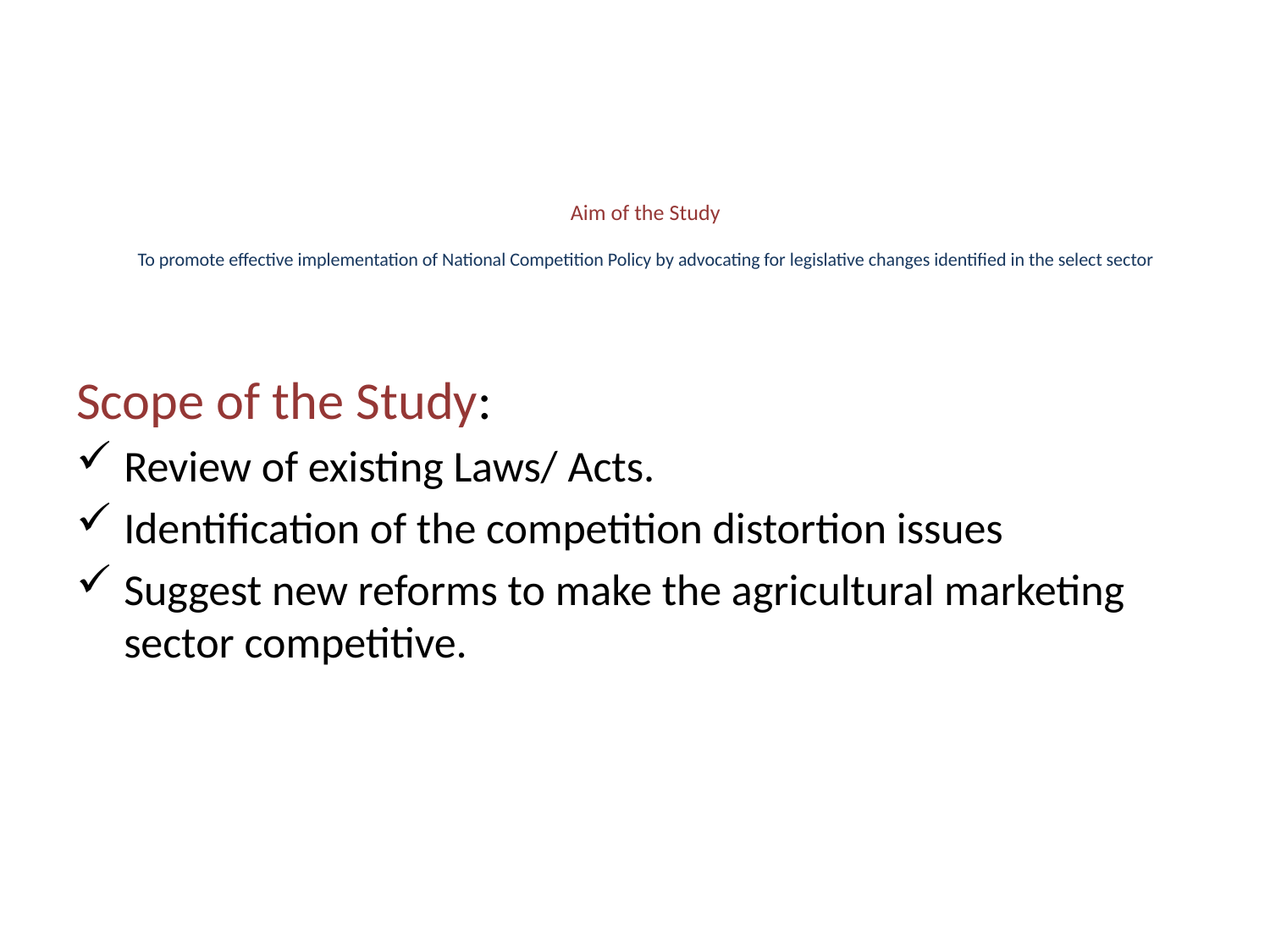

# Aim of the Study To promote effective implementation of National Competition Policy by advocating for legislative changes identified in the select sector
Scope of the Study:
Review of existing Laws/ Acts.
Identification of the competition distortion issues
Suggest new reforms to make the agricultural marketing sector competitive.